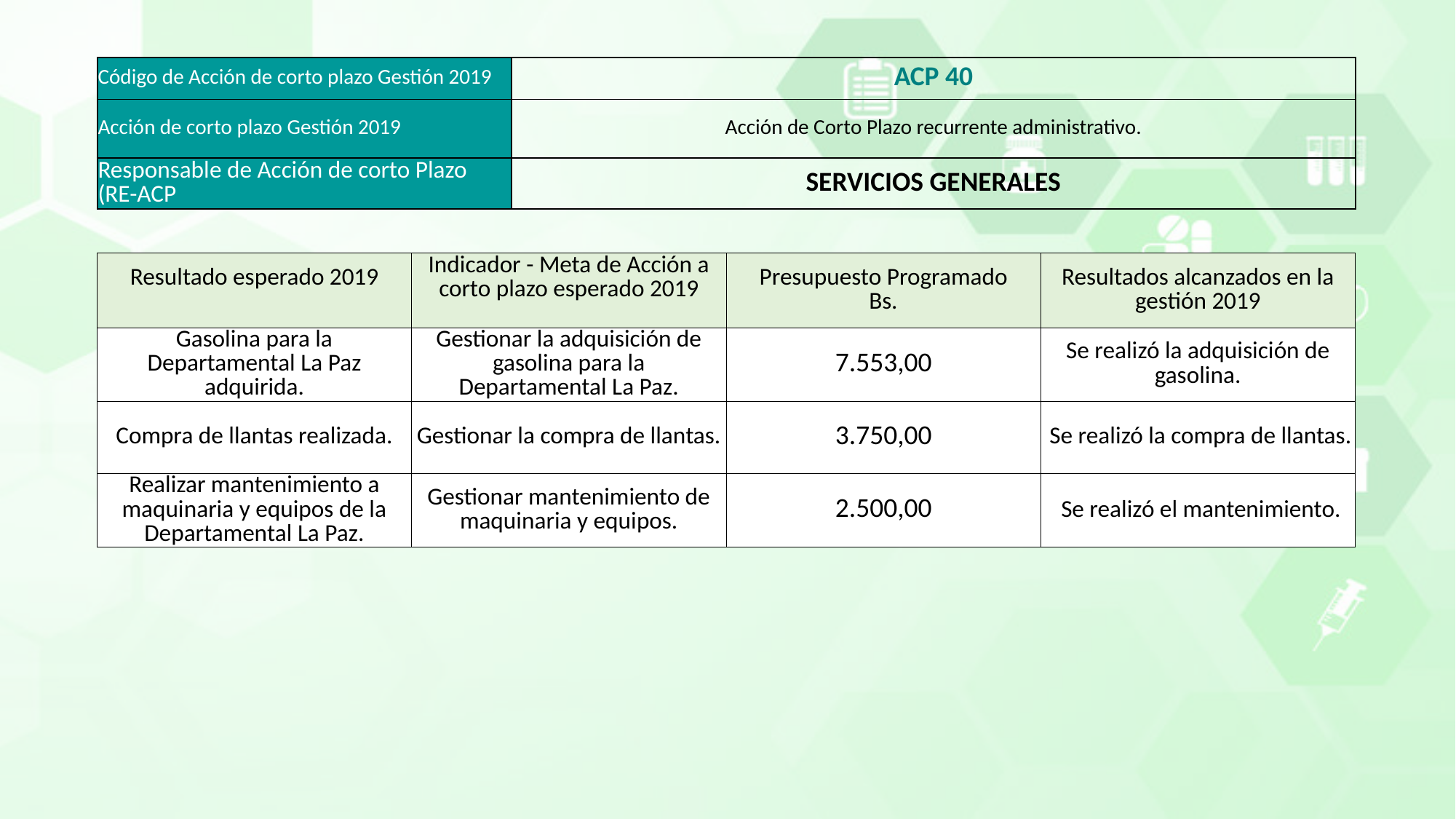

| Código de Acción de corto plazo Gestión 2019 | ACP 40 |
| --- | --- |
| Acción de corto plazo Gestión 2019 | Acción de Corto Plazo recurrente administrativo. |
| Responsable de Acción de corto Plazo (RE-ACP | SERVICIOS GENERALES |
| Resultado esperado 2019 | Indicador - Meta de Acción a corto plazo esperado 2019 | Presupuesto Programado Bs. | Resultados alcanzados en la gestión 2019 |
| --- | --- | --- | --- |
| Gasolina para la Departamental La Paz adquirida. | Gestionar la adquisición de gasolina para la Departamental La Paz. | 7.553,00 | Se realizó la adquisición de gasolina. |
| Compra de llantas realizada. | Gestionar la compra de llantas. | 3.750,00 | Se realizó la compra de llantas. |
| Realizar mantenimiento a maquinaria y equipos de la Departamental La Paz. | Gestionar mantenimiento de maquinaria y equipos. | 2.500,00 | Se realizó el mantenimiento. |